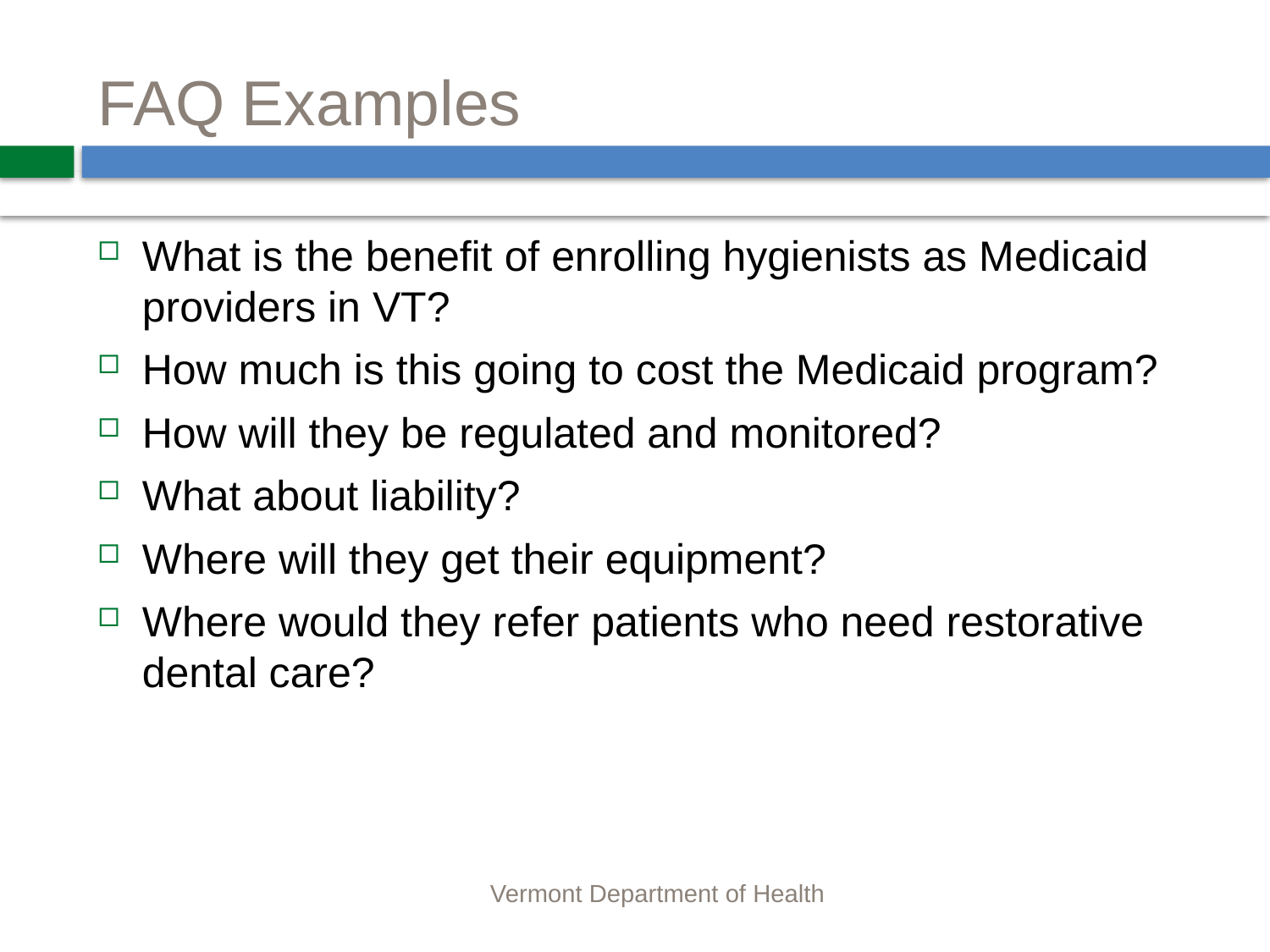

# FAQ Examples
What is the benefit of enrolling hygienists as Medicaid providers in VT?
How much is this going to cost the Medicaid program?
How will they be regulated and monitored?
What about liability?
Where will they get their equipment?
Where would they refer patients who need restorative dental care?

Vermont Department of Health